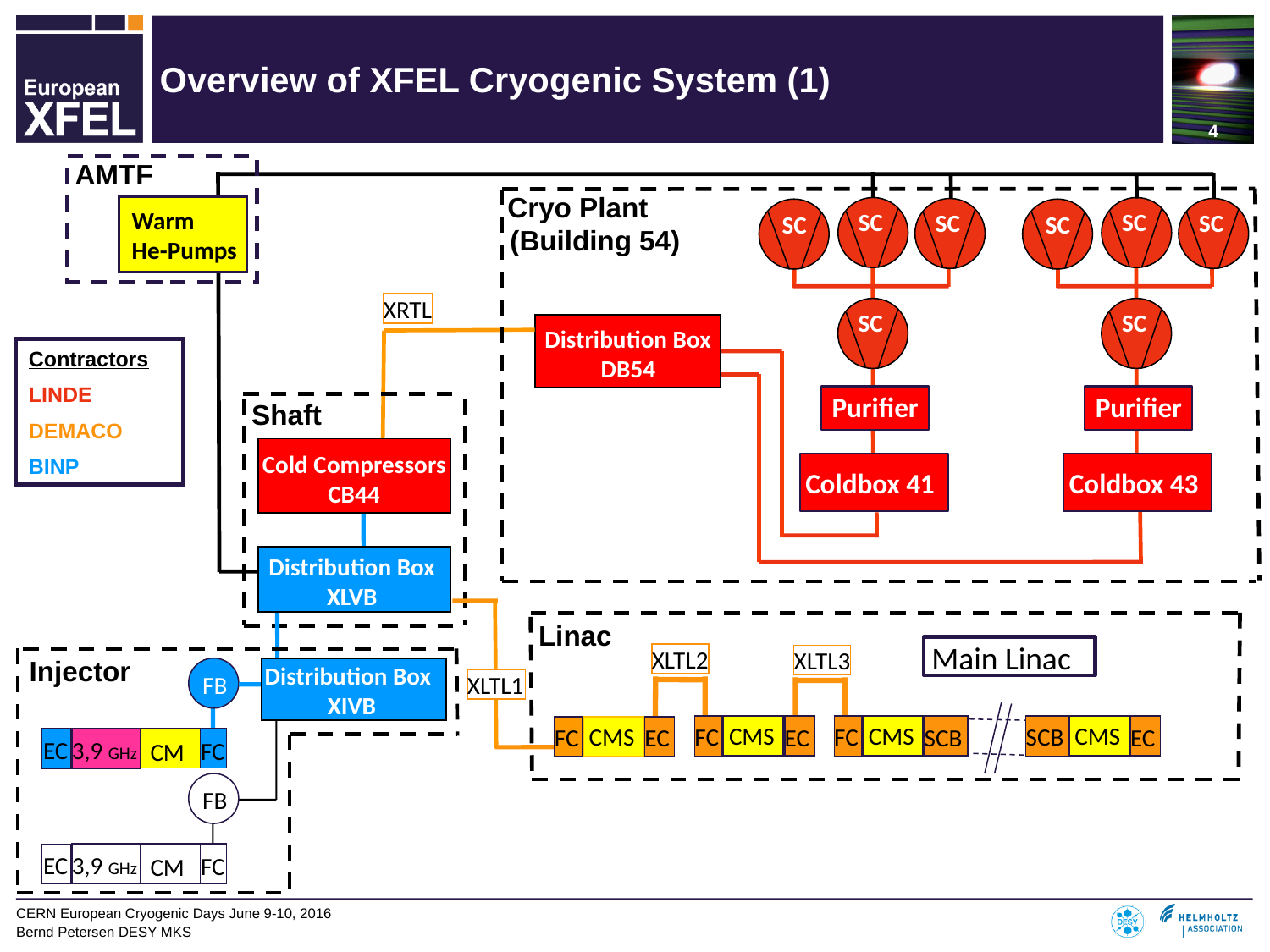

# Overview of XFEL Cryogenic System (1)
AMTF

Cryo Plant
(Building 54)

SC
SC

SC

SC

Purifier

SC
SC

SC

SC

Purifier

Warm
He-Pumps
XRTL

Distribution Box
DB54

Contractors
LINDE
DEMACO
BINP

Shaft

Cold Compressors
CB44
Coldbox 41
Coldbox 43

Distribution Box
XLVB
Distribution Box
XLVB
Distribution Box
XLVB

Linac

Main Linac
XLTL2
XLTL3
XLTL1

CMS
FC
EC

CMS
FC
SCB

CMS
SCB
EC

CMS
FC
EC

Injector
Distribution Box
 XIVB

FB

EC
3,9 GHz
FC
CM

FB

EC
3,9 GHz
FC
CM